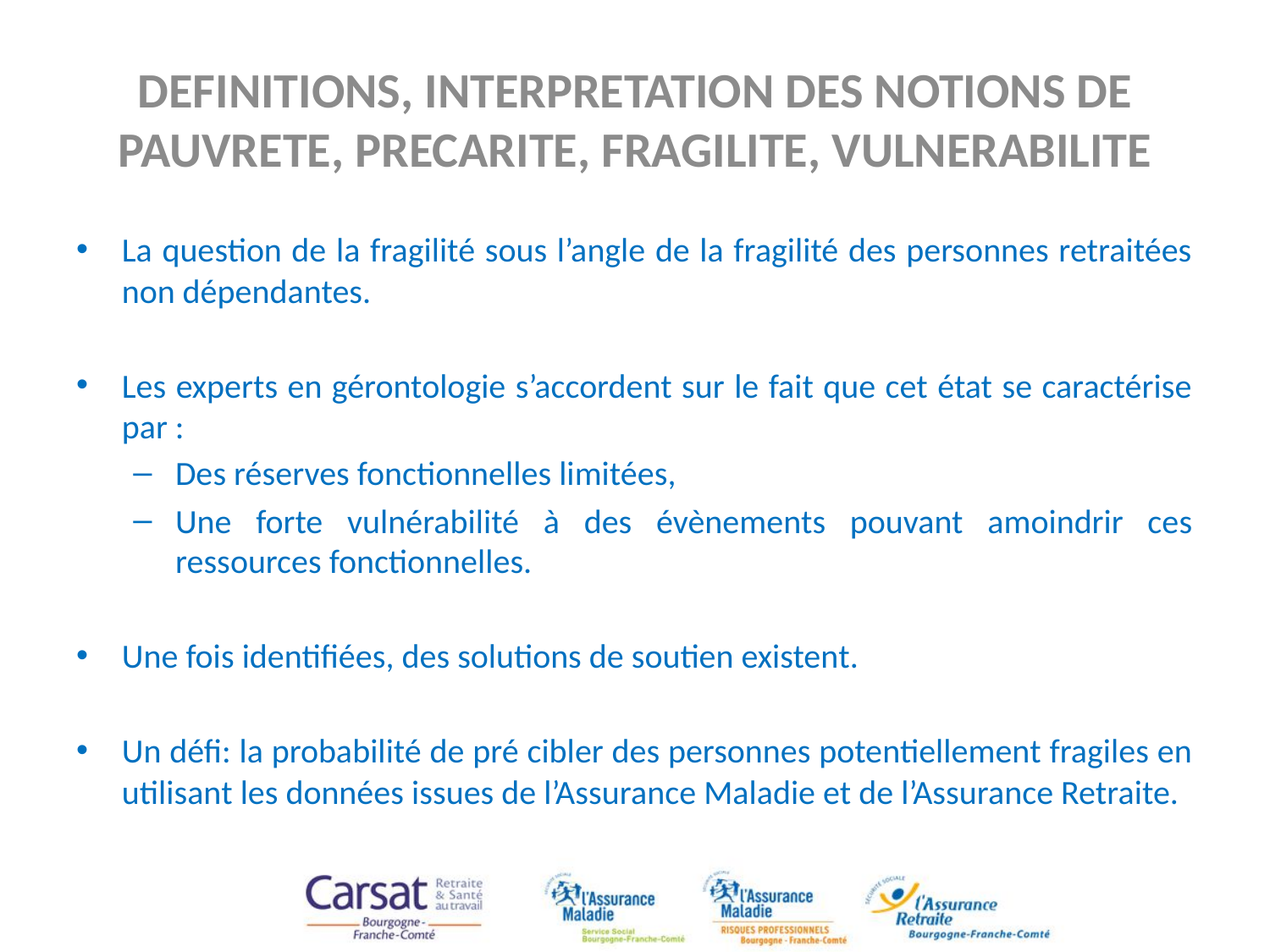

# DEFINITIONS, INTERPRETATION DES NOTIONS DE PAUVRETE, PRECARITE, FRAGILITE, VULNERABILITE
La question de la fragilité sous l’angle de la fragilité des personnes retraitées non dépendantes.

Les experts en gérontologie s’accordent sur le fait que cet état se caractérise par :
Des réserves fonctionnelles limitées,
Une forte vulnérabilité à des évènements pouvant amoindrir ces ressources fonctionnelles.

Une fois identifiées, des solutions de soutien existent.

Un défi: la probabilité de pré cibler des personnes potentiellement fragiles en utilisant les données issues de l’Assurance Maladie et de l’Assurance Retraite.